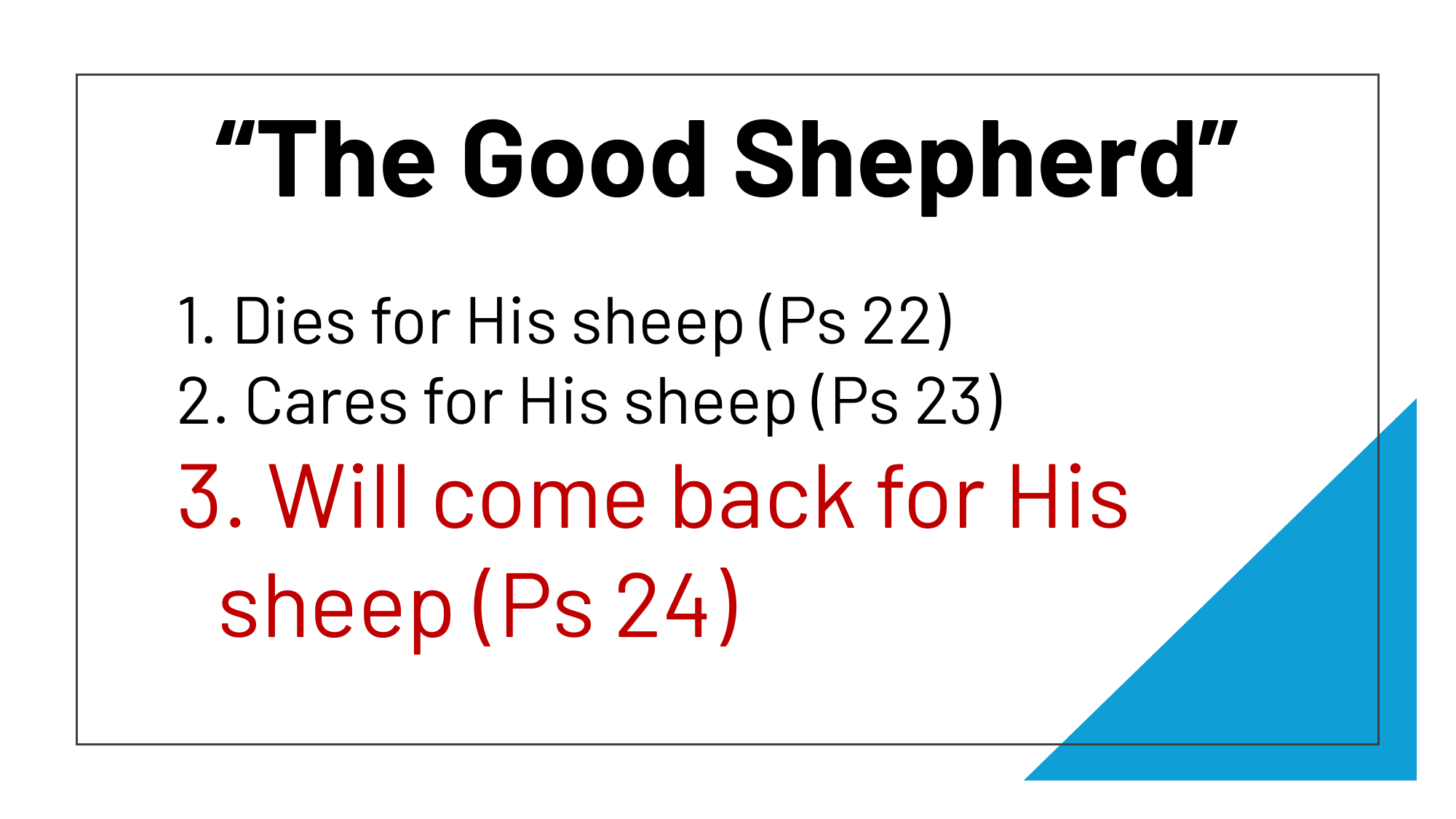

“The Good Shepherd”
 Dies for His sheep (Ps 22)
 Cares for His sheep (Ps 23)
 Will come back for His   sheep (Ps 24)